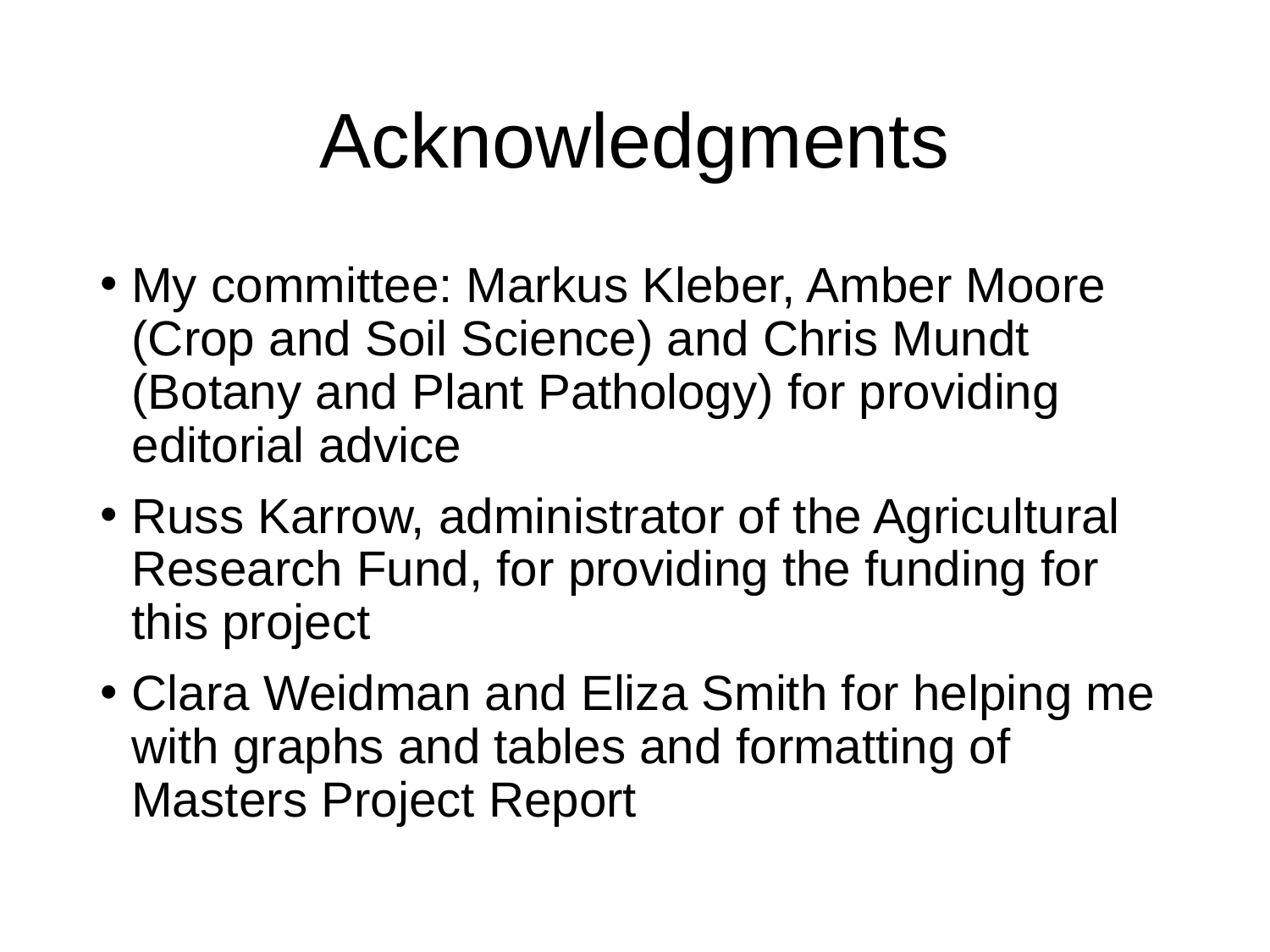

# Acknowledgments
My committee: Markus Kleber, Amber Moore (Crop and Soil Science) and Chris Mundt (Botany and Plant Pathology) for providing editorial advice
Russ Karrow, administrator of the Agricultural Research Fund, for providing the funding for this project
Clara Weidman and Eliza Smith for helping me with graphs and tables and formatting of Masters Project Report